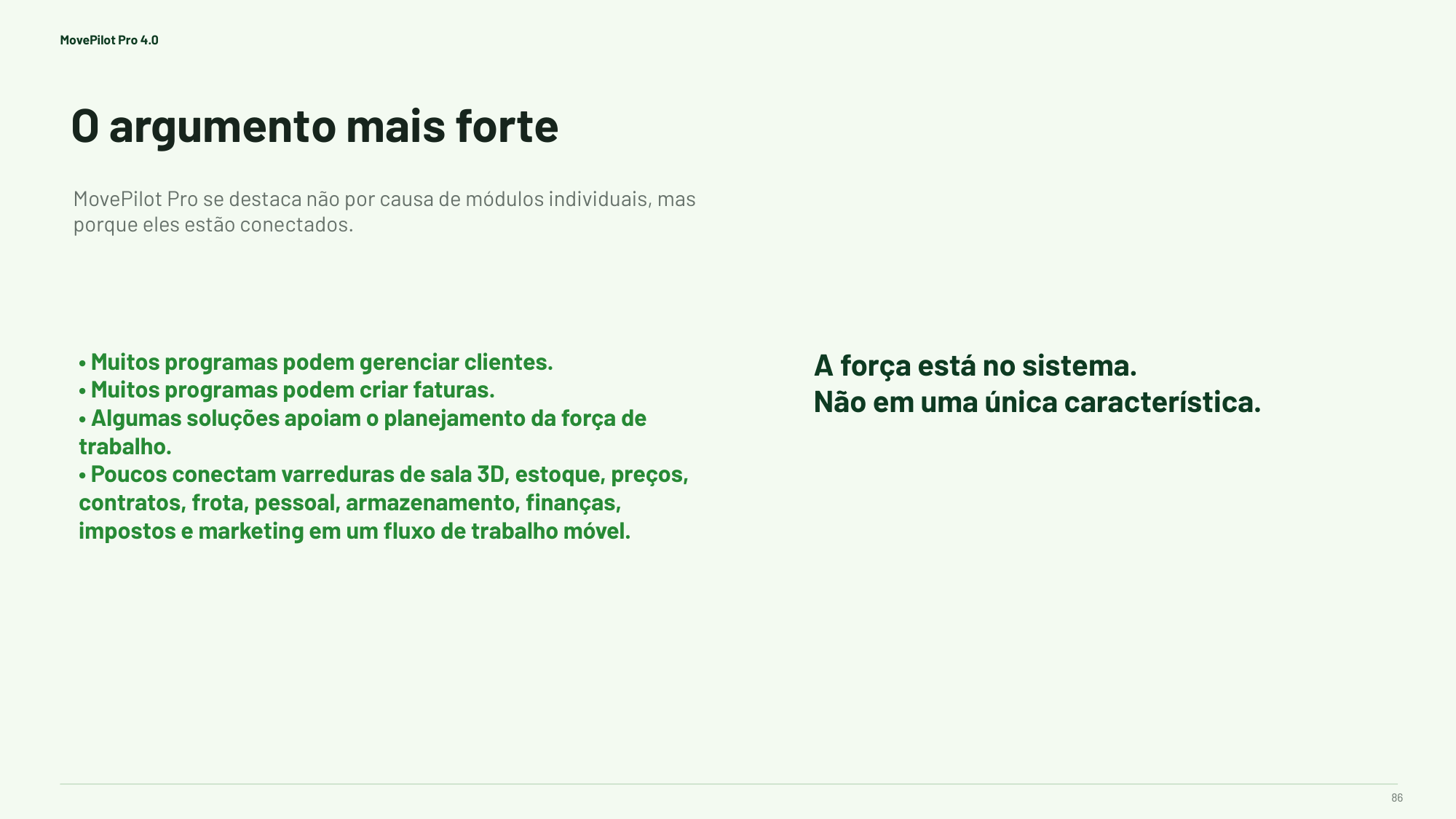

MovePilot Pro 4.0
O argumento mais forte
A força está no sistema.
Não em uma única característica.
MovePilot Pro se destaca não por causa de módulos individuais, mas porque eles estão conectados.
• Muitos programas podem gerenciar clientes.
• Muitos programas podem criar faturas.
• Algumas soluções apoiam o planejamento da força de trabalho.
• Poucos conectam varreduras de sala 3D, estoque, preços, contratos, frota, pessoal, armazenamento, finanças, impostos e marketing em um fluxo de trabalho móvel.

86